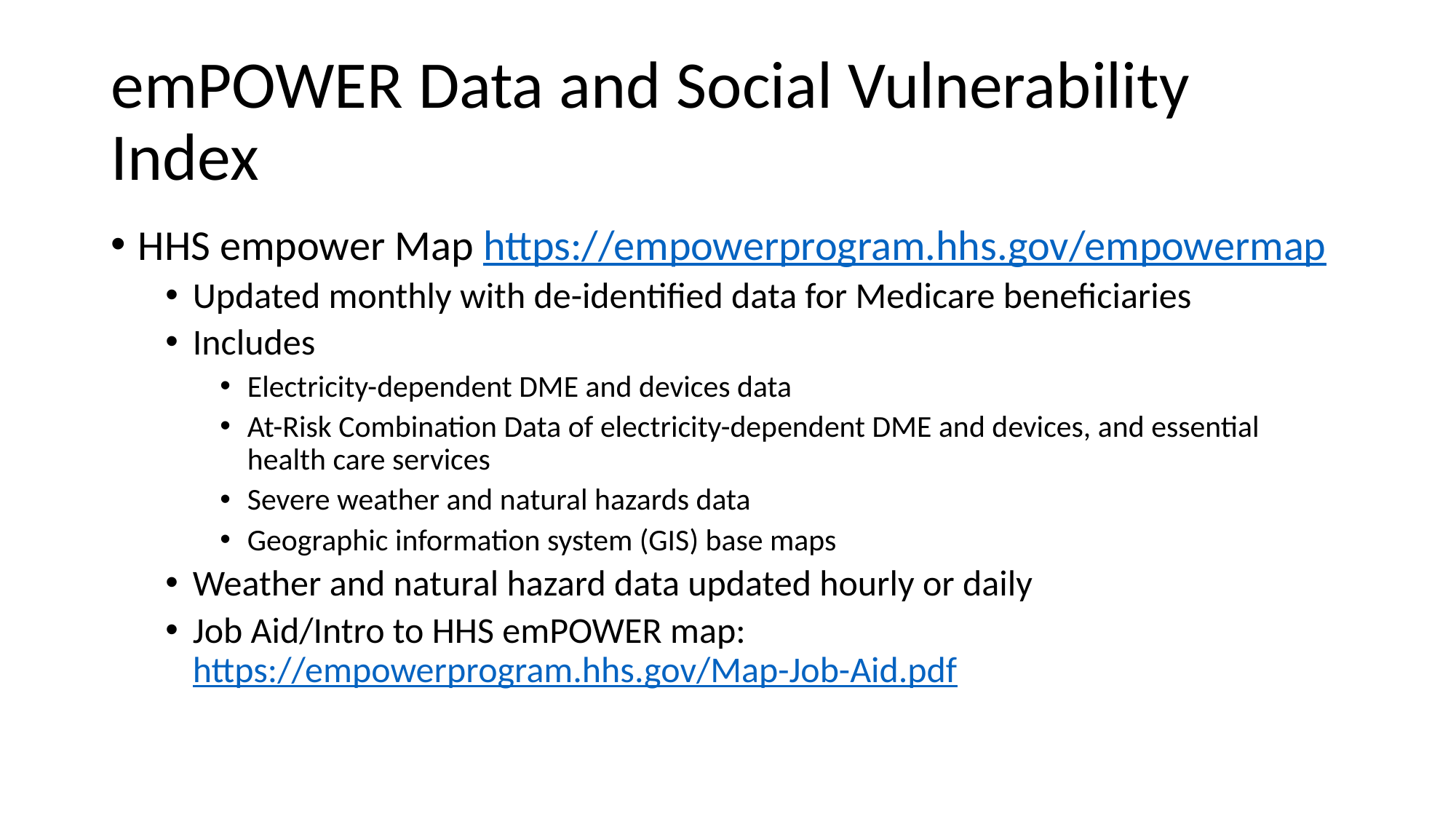

# emPOWER Data and Social Vulnerability Index
HHS empower Map https://empowerprogram.hhs.gov/empowermap
Updated monthly with de-identified data for Medicare beneficiaries
Includes
Electricity-dependent DME and devices data
At-Risk Combination Data of electricity-dependent DME and devices, and essential health care services
Severe weather and natural hazards data
Geographic information system (GIS) base maps
Weather and natural hazard data updated hourly or daily
Job Aid/Intro to HHS emPOWER map: https://empowerprogram.hhs.gov/Map-Job-Aid.pdf